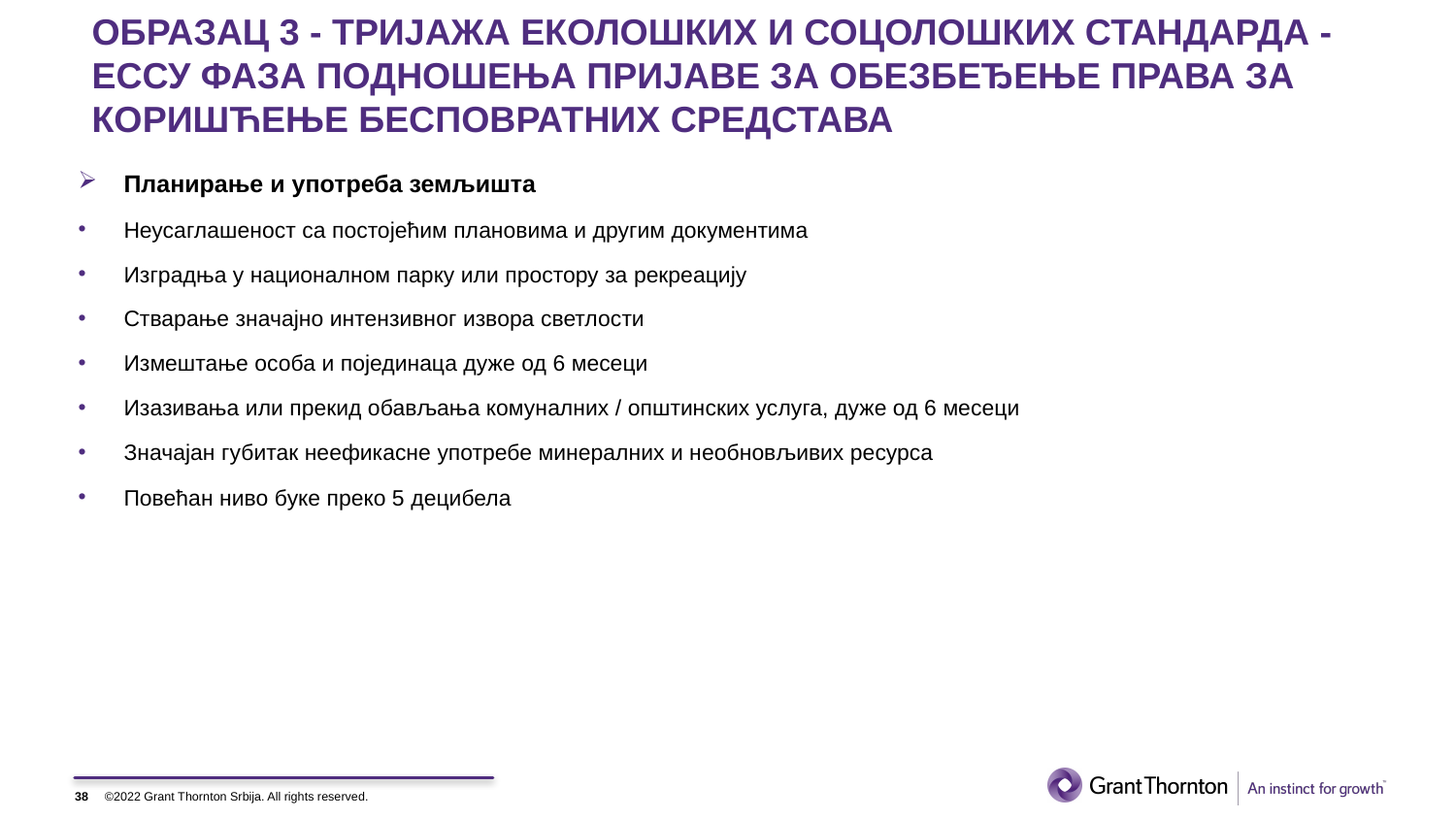

# ОБРАЗАЦ 3 - ТРИЈАЖА ЕКОЛОШКИХ И СОЦОЛОШКИХ СТАНДАРДА -  ЕССУ ФАЗА ПОДНОШЕЊА ПРИЈАВЕ ЗА ОБЕЗБЕЂЕЊЕ ПРАВА ЗА КОРИШЋЕЊЕ БЕСПОВРАТНИХ СРЕДСТАВА
Планирање и употреба земљишта
Неусаглашеност са постојећим плановима и другим документима
Изградња у националном парку или простору за рекреацију
Стварање значајно интензивног извора светлости
Измештање особа и појединаца дуже од 6 месеци
Изазивања или прекид обављања комуналних / општинских услуга, дуже од 6 месеци
Значајан губитак неефикасне употребе минералних и необновљивих ресурса
Повећан ниво буке преко 5 децибела

38